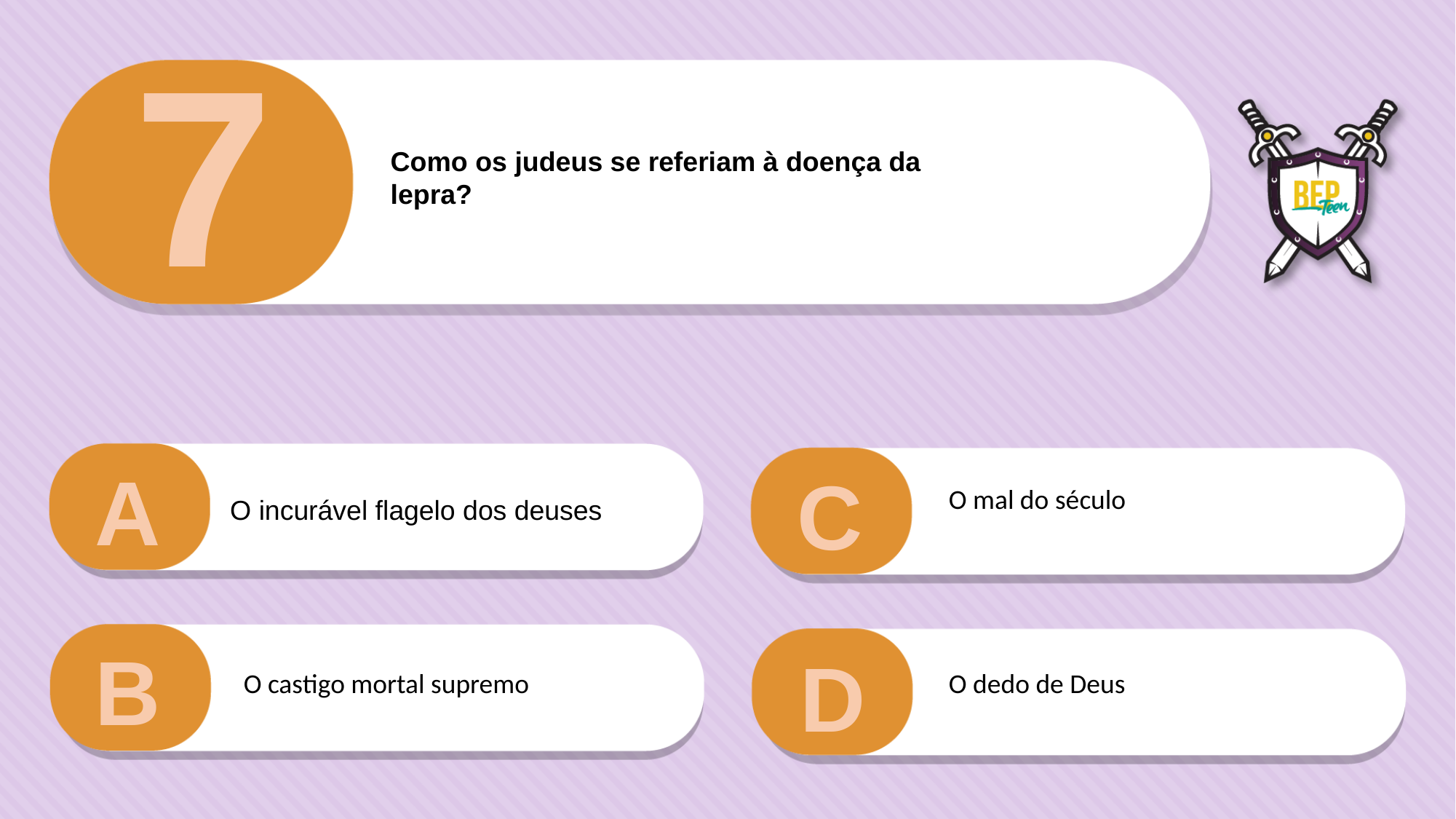

7
Como os judeus se referiam à doença da
lepra?
A
C
O mal do século
O incurável flagelo dos deuses
B
D
O castigo mortal supremo
O dedo de Deus